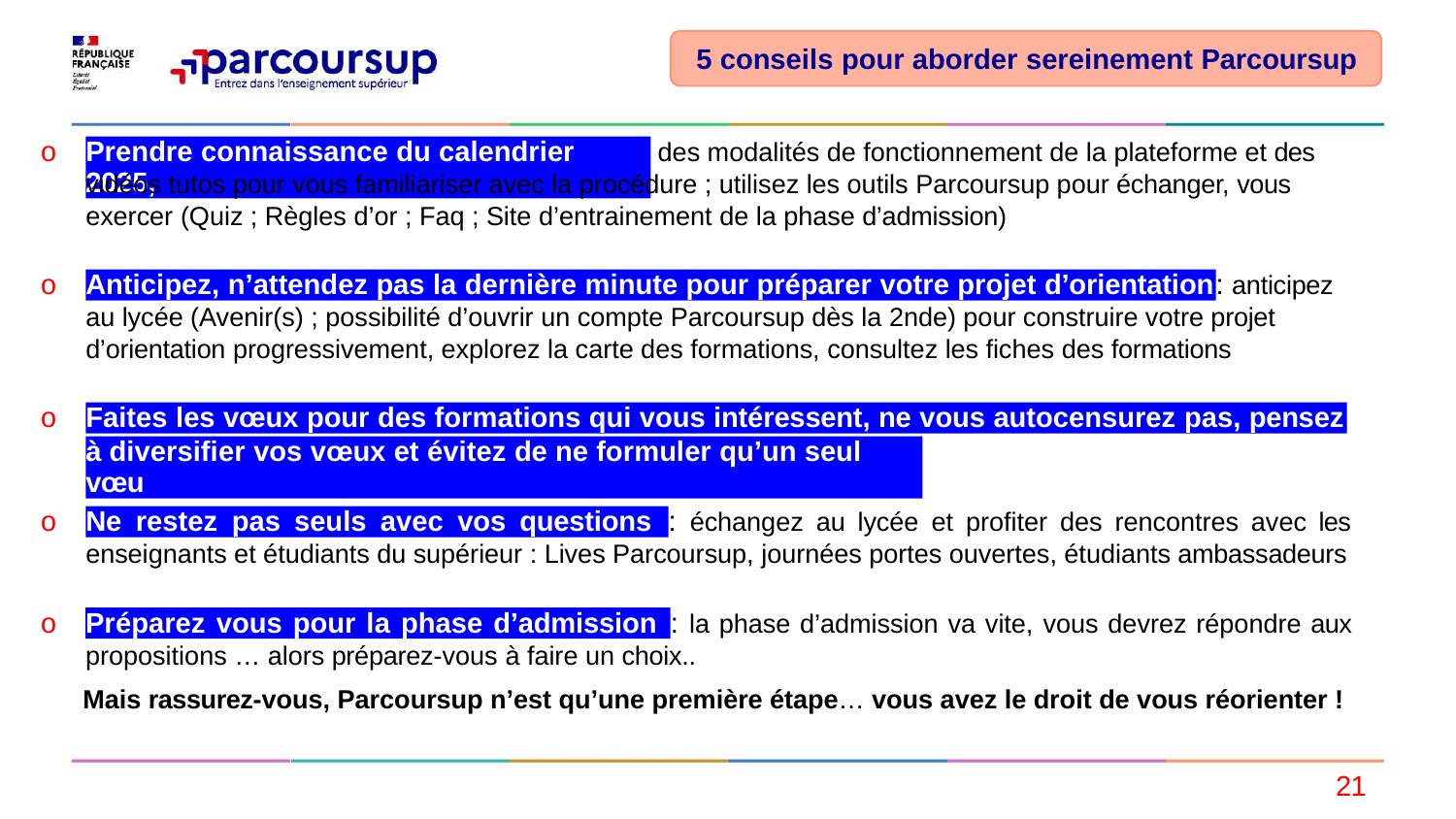

# 5 conseils pour aborder sereinement Parcoursup

o
des modalités de fonctionnement de la plateforme et des
Prendre connaissance du calendrier 2025,
vidéos tutos pour vous familiariser avec la procédure ; utilisez les outils Parcoursup pour échanger, vous exercer (Quiz ; Règles d’or ; Faq ; Site d’entrainement de la phase d’admission)
o
: anticipez
Anticipez, n’attendez pas la dernière minute pour préparer votre projet d’orientation
au lycée (Avenir(s) ; possibilité d’ouvrir un compte Parcoursup dès la 2nde) pour construire votre projet
d’orientation progressivement, explorez la carte des formations, consultez les fiches des formations
o
Faites les vœux pour des formations qui vous intéressent, ne vous autocensurez pas, pensez
à diversifier vos vœux et évitez de ne formuler qu’un seul vœu
o
: échangez au lycée et profiter des rencontres avec les
Ne restez pas seuls avec vos questions
enseignants et étudiants du supérieur : Lives Parcoursup, journées portes ouvertes, étudiants ambassadeurs
o
: la phase d’admission va vite, vous devrez répondre aux
Préparez vous pour la phase d’admission
propositions … alors préparez-vous à faire un choix..
Mais rassurez-vous, Parcoursup n’est qu’une première étape… vous avez le droit de vous réorienter !
21